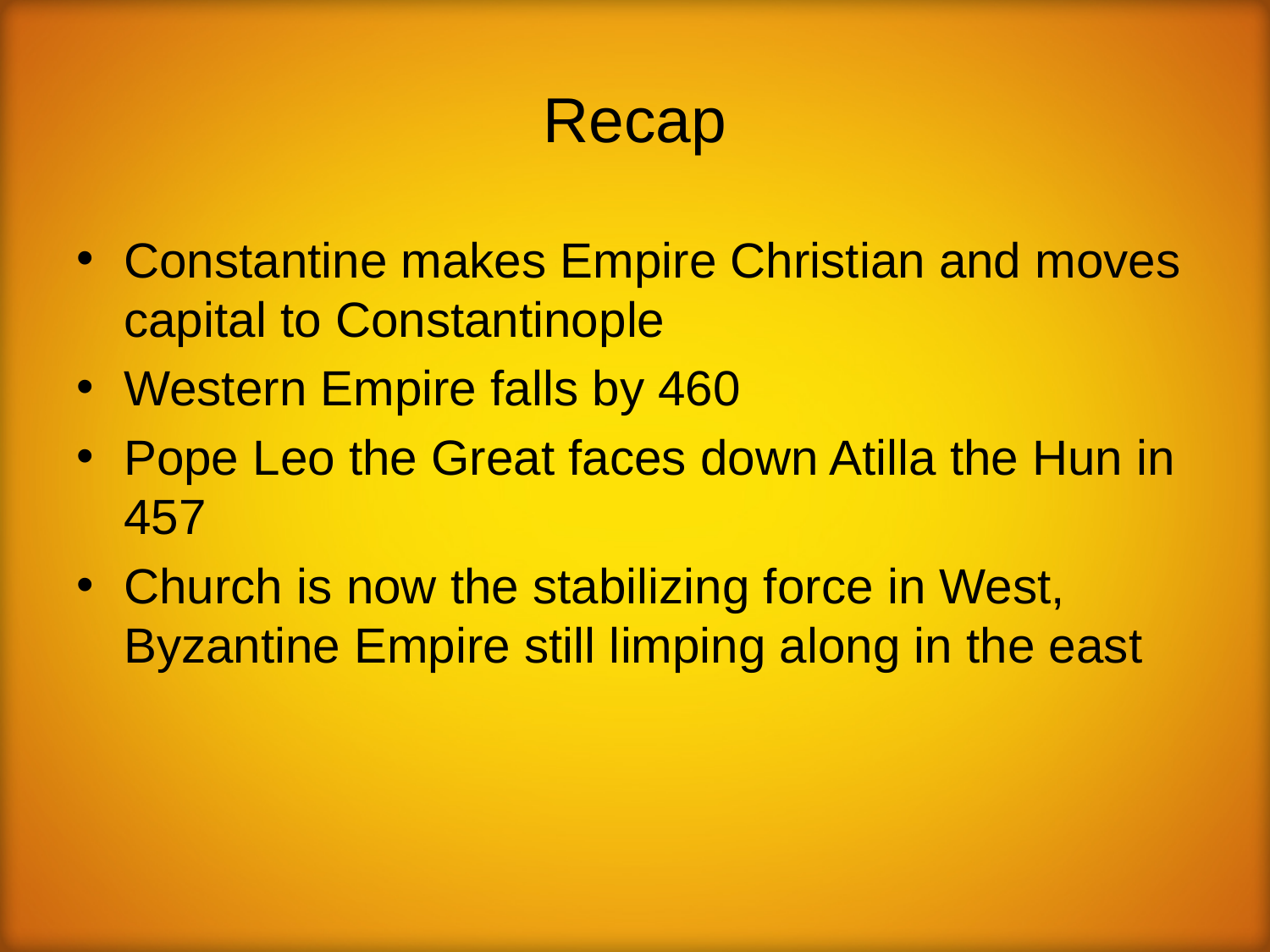

# Recap
Constantine makes Empire Christian and moves capital to Constantinople
Western Empire falls by 460
Pope Leo the Great faces down Atilla the Hun in 457
Church is now the stabilizing force in West, Byzantine Empire still limping along in the east